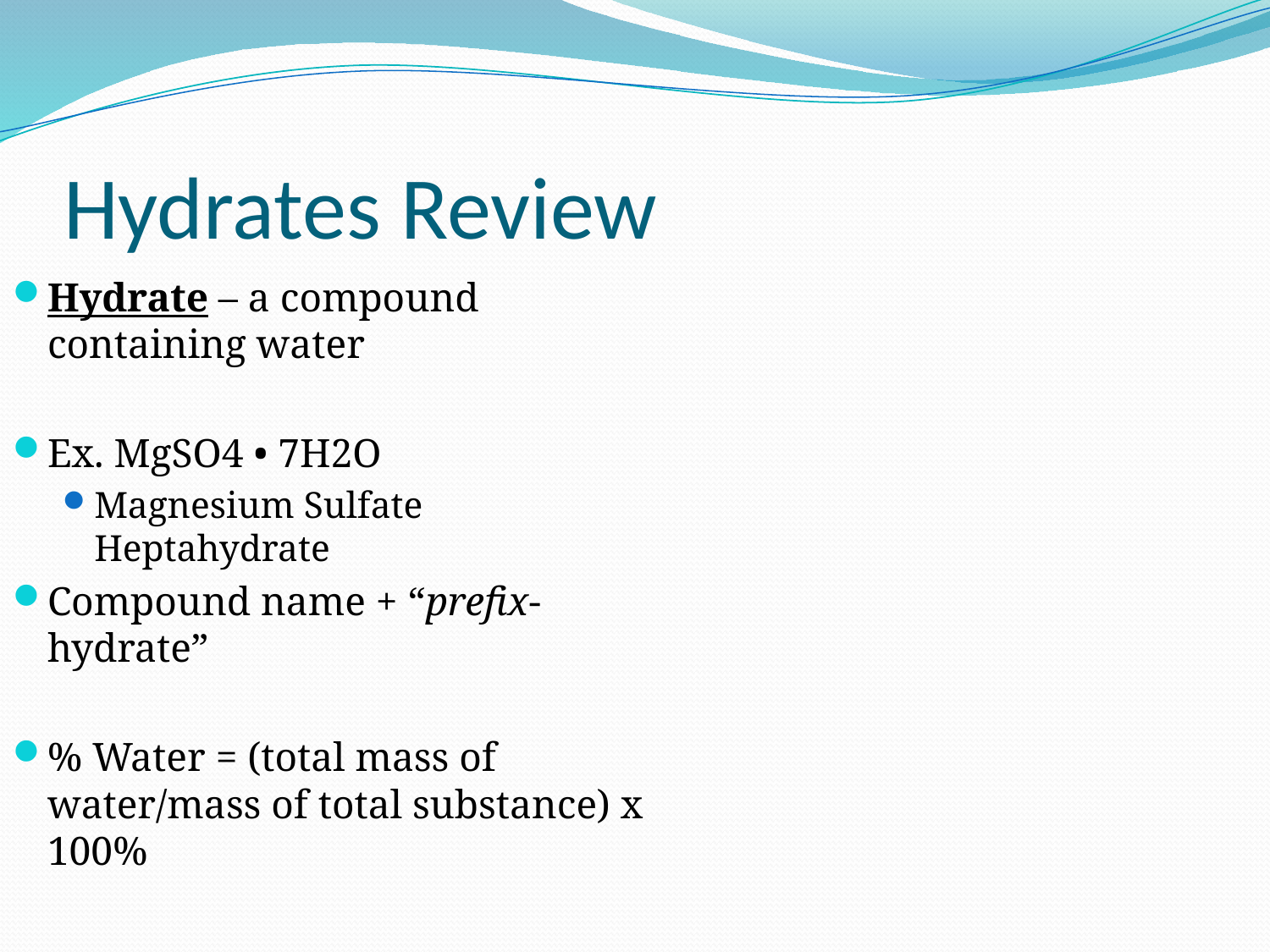

# Hydrates Review
Hydrate – a compound containing water

Ex. MgSO4 • 7H2O
Magnesium Sulfate Heptahydrate
Compound name + “prefix-hydrate”

% Water = (total mass of water/mass of total substance) x 100%